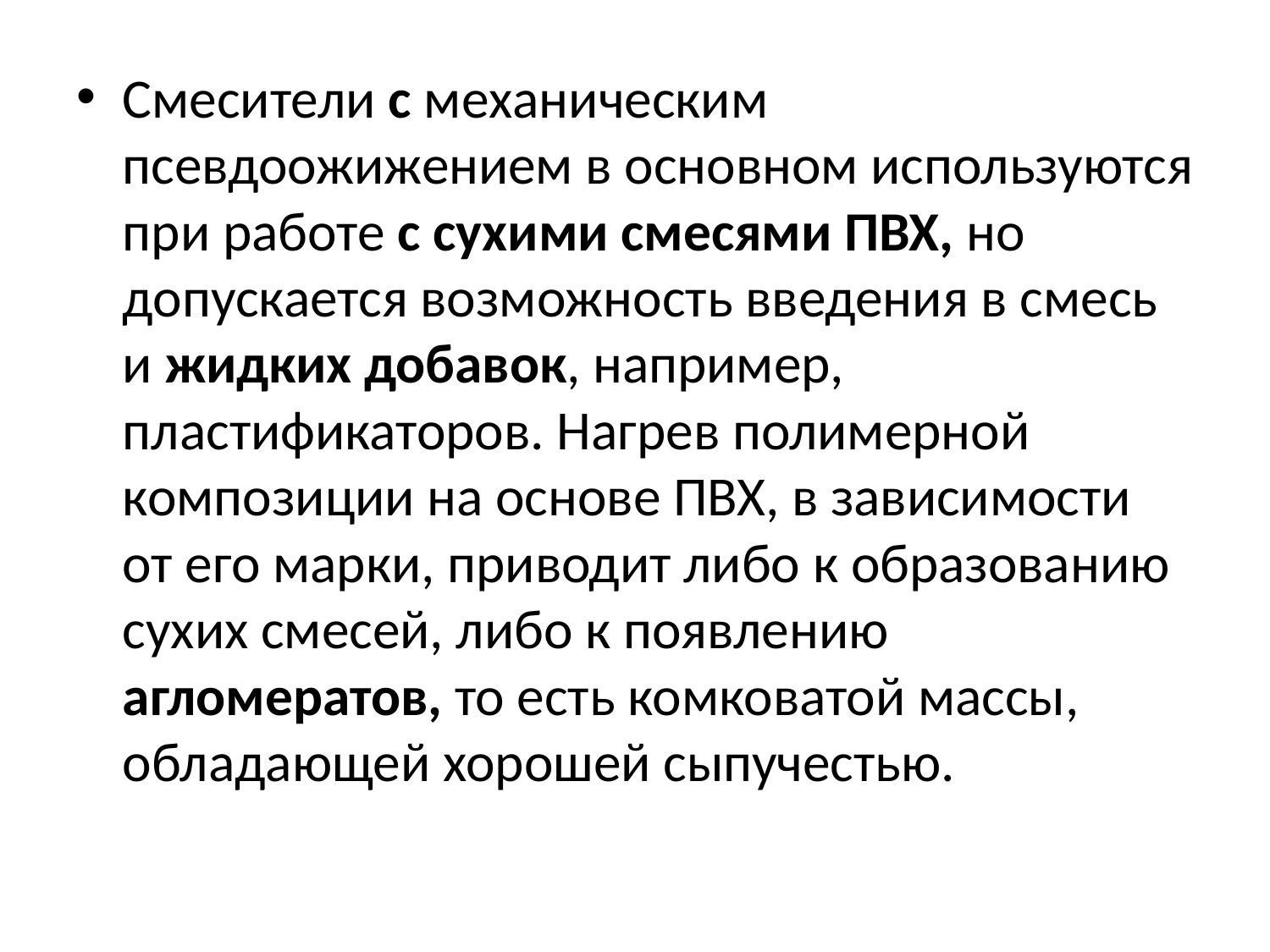

Смесители с механическим псевдоожижением в основном используются при работе с сухими смесями ПВХ, но допускается возможность введения в смесь и жидких добавок, например, пластификаторов. Нагрев полимерной композиции на основе ПВХ, в зависимости от его марки, приводит либо к образованию сухих смесей, либо к появлению агломератов, то есть комковатой массы, обладающей хорошей сыпучестью.